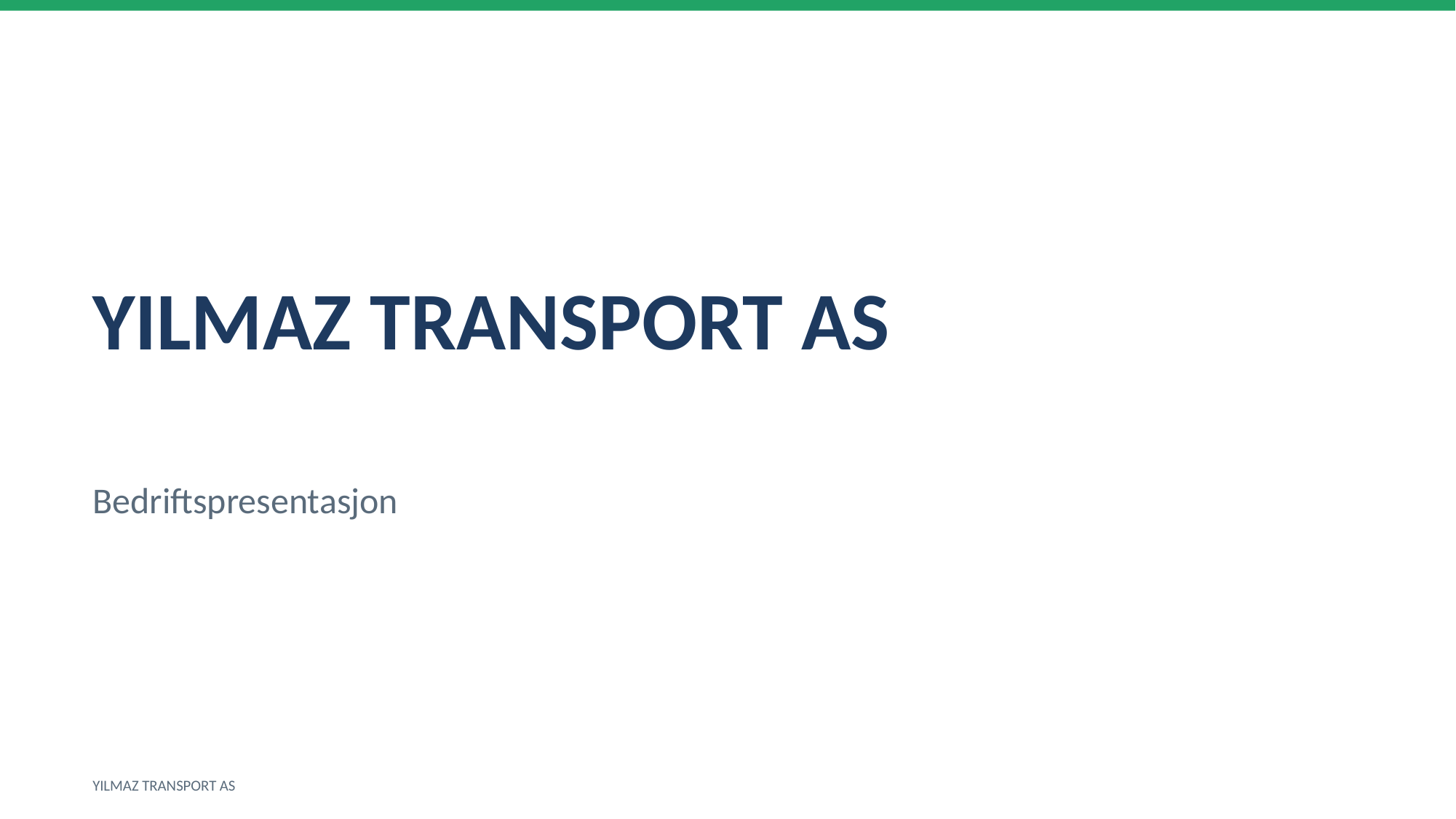

YILMAZ TRANSPORT AS
Bedriftspresentasjon
YILMAZ TRANSPORT AS